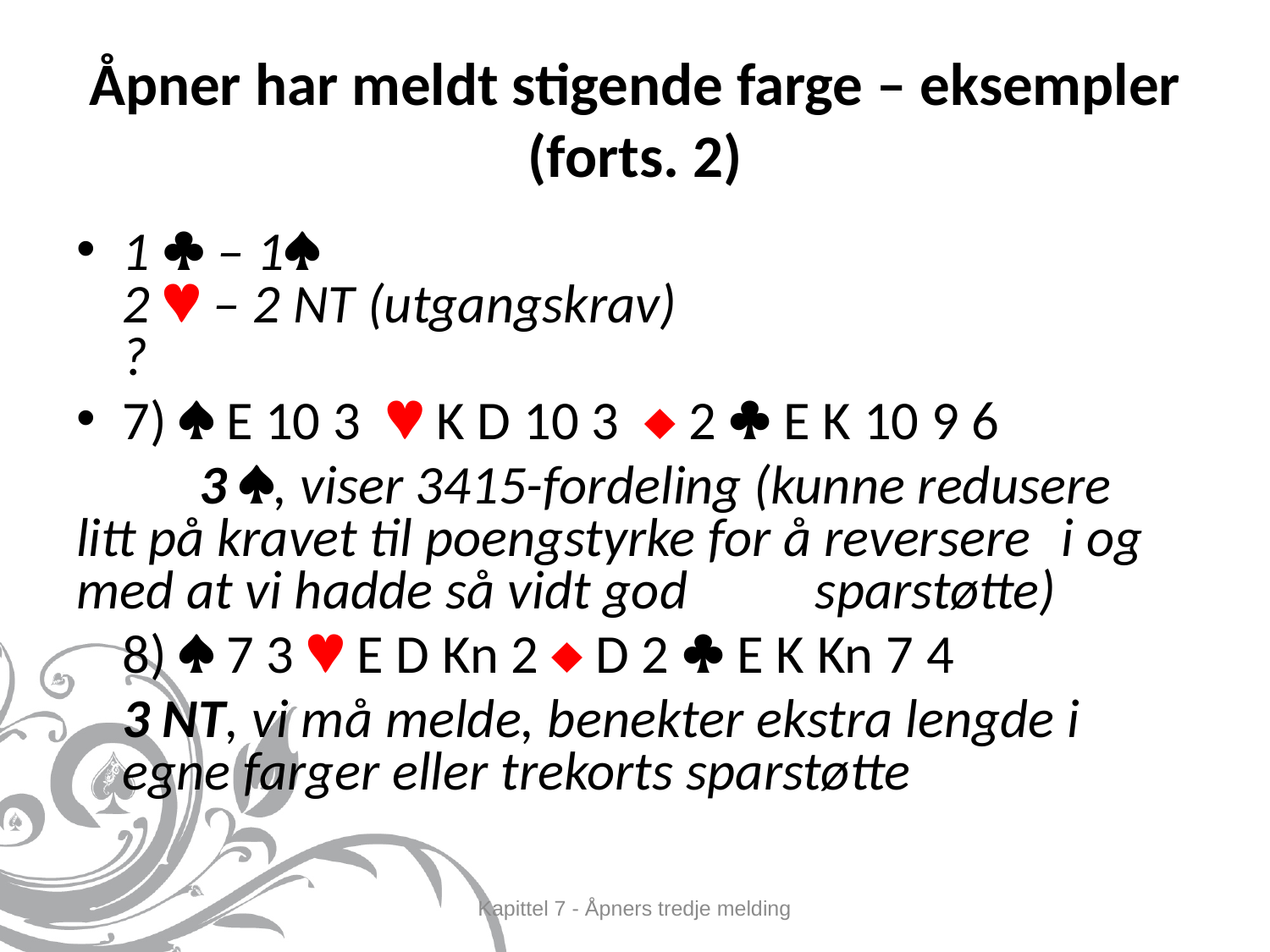

# Åpner har meldt stigende farge – eksempler (forts. 2)
1 ♣ – 1♠
2 ♥ – 2 NT (utgangskrav)
?
7) ♠ E 10 3  ♥ K D 10 3  ♦ 2 ♣ E K 10 9 6
	3 ♠, viser 3415-fordeling (kunne redusere 	litt på kravet til poengstyrke for å reversere 	i og med at vi hadde så vidt god 	sparstøtte)
	8) ♠ 7 3 ♥ E D Kn 2 ♦ D 2 ♣ E K Kn 7 4
		3 NT, vi må melde, benekter ekstra lengde i 	egne farger eller trekorts sparstøtte
Kapittel 7 - Åpners tredje melding